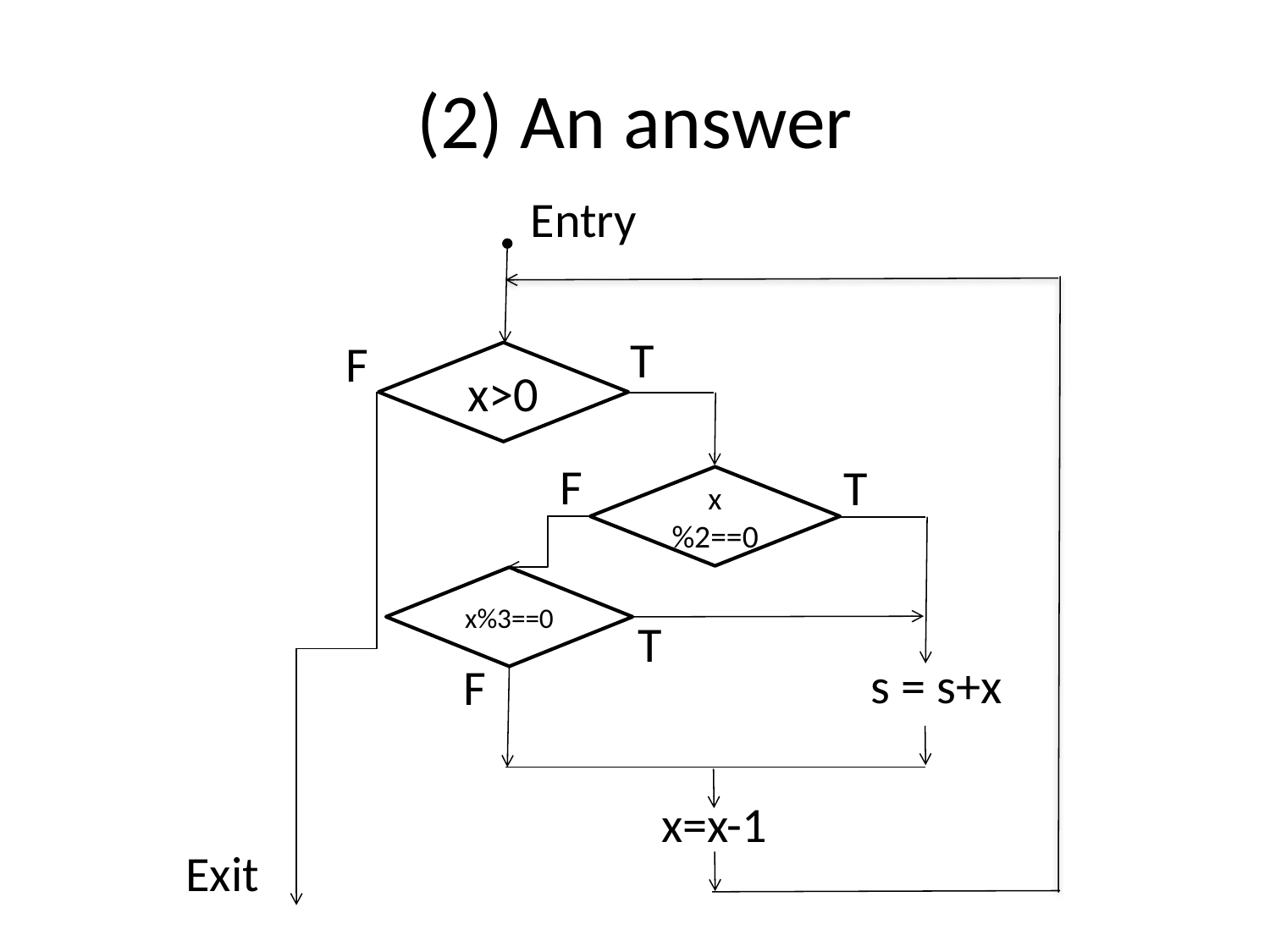

# (2) An answer
Entry
T
F
x>0
F
T
x%2==0
x%3==0
T
  s = s+x
F
  x=x-1
Exit